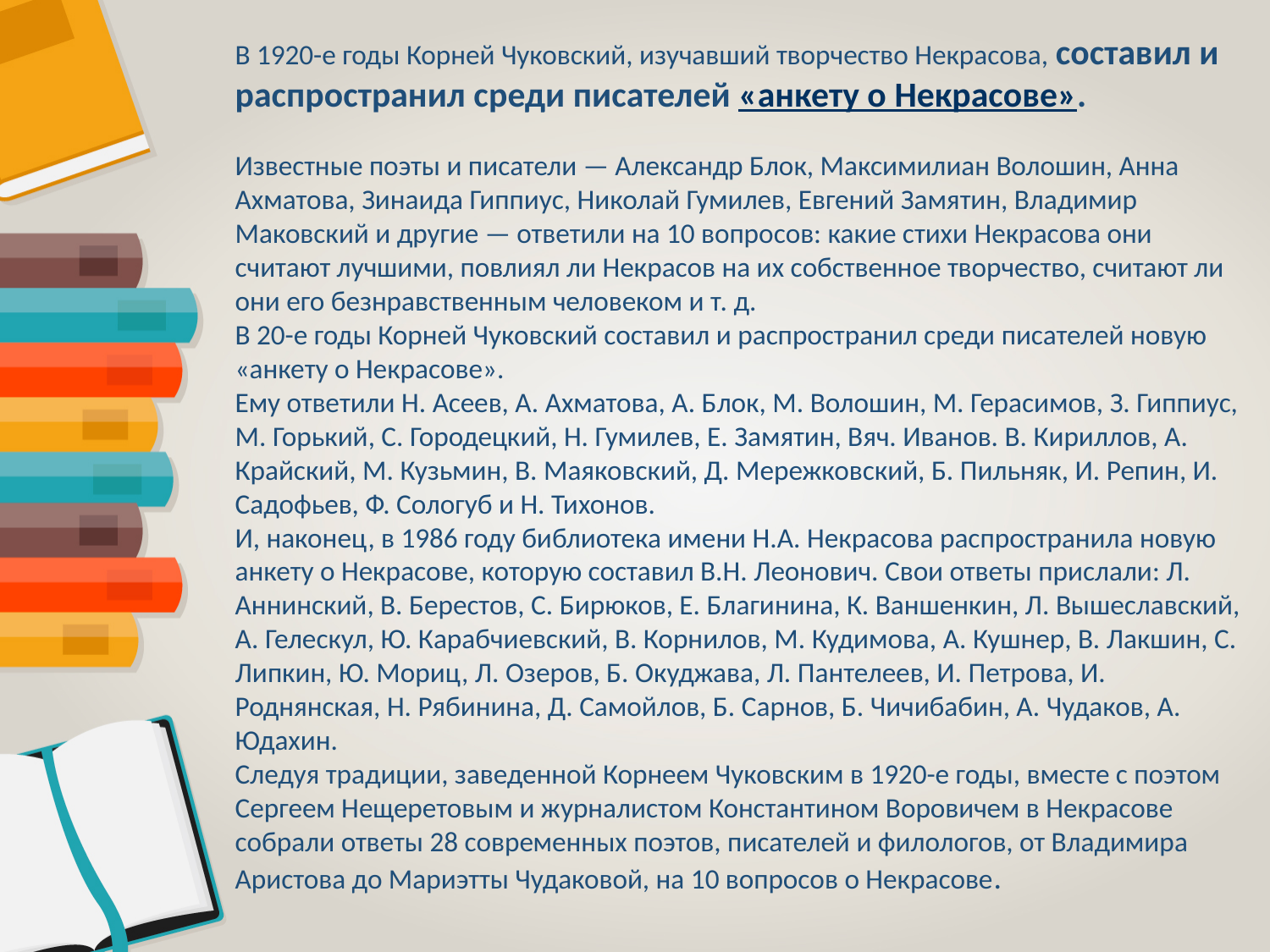

В 1920-е годы Корней Чуковский, изучавший творчество Некрасова, составил и распространил среди писателей «анкету о Некрасове».
Известные поэты и писатели — Александр Блок, Максимилиан Волошин, Анна Ахматова, Зинаида Гиппиус, Николай Гумилев, Евгений Замятин, Владимир Маковский и другие — ответили на 10 вопросов: какие стихи Некрасова они считают лучшими, повлиял ли Некрасов на их собственное творчество, считают ли они его безнравственным человеком и т. д.
В 20-е годы Корней Чуковский составил и распространил среди писателей новую «анкету о Некрасове».
Ему ответили Н. Асеев, А. Ахматова, А. Блок, М. Волошин, М. Герасимов, З. Гиппиус, М. Горький, С. Городецкий, Н. Гумилев, Е. Замятин, Вяч. Иванов. В. Кириллов, А. Крайский, М. Кузьмин, В. Маяковский, Д. Мережковский, Б. Пильняк, И. Репин, И. Садофьев, Ф. Сологуб и Н. Тихонов.
И, наконец, в 1986 году библиотека имени Н.А. Некрасова распространила новую анкету о Некрасове, которую составил В.Н. Леонович. Свои ответы прислали: Л. Аннинский, В. Берестов, С. Бирюков, Е. Благинина, К. Ваншенкин, Л. Вышеславский, А. Гелескул, Ю. Карабчиевский, В. Корнилов, М. Кудимова, А. Кушнер, В. Лакшин, С. Липкин, Ю. Мориц, Л. Озеров, Б. Окуджава, Л. Пантелеев, И. Петрова, И. Роднянская, Н. Рябинина, Д. Самойлов, Б. Сарнов, Б. Чичибабин, А. Чудаков, А. Юдахин.
Следуя традиции, заведенной Корнеем Чуковским в 1920-е годы, вместе с поэтом Сергеем Нещеретовым и журналистом Константином Воровичем в Некрасове собрали ответы 28 современных поэтов, писателей и филологов, от Владимира Аристова до Мариэтты Чудаковой, на 10 вопросов о Некрасове.